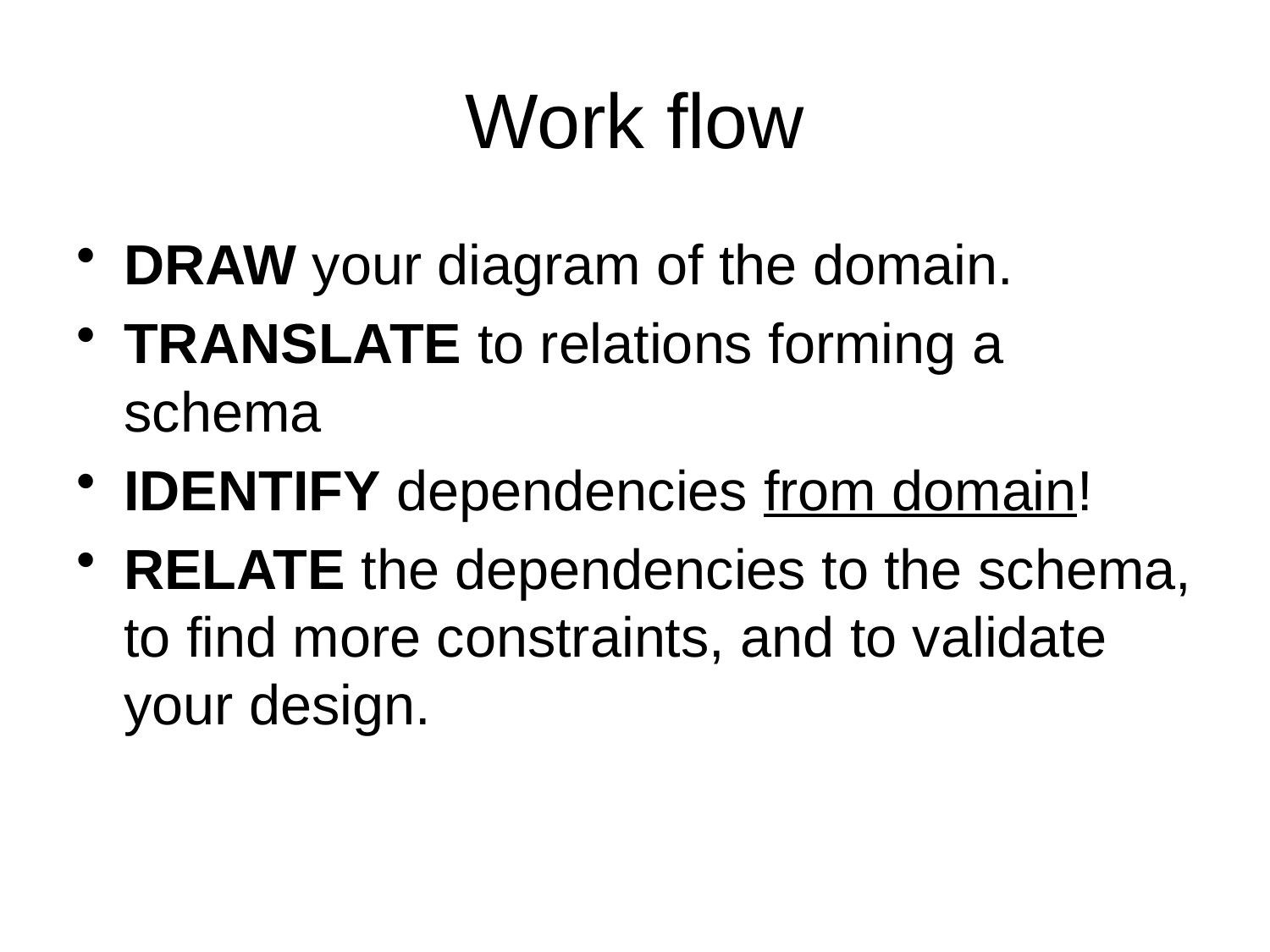

# Work flow
DRAW your diagram of the domain.
TRANSLATE to relations forming a schema
IDENTIFY dependencies from domain!
RELATE the dependencies to the schema, to find more constraints, and to validate your design.